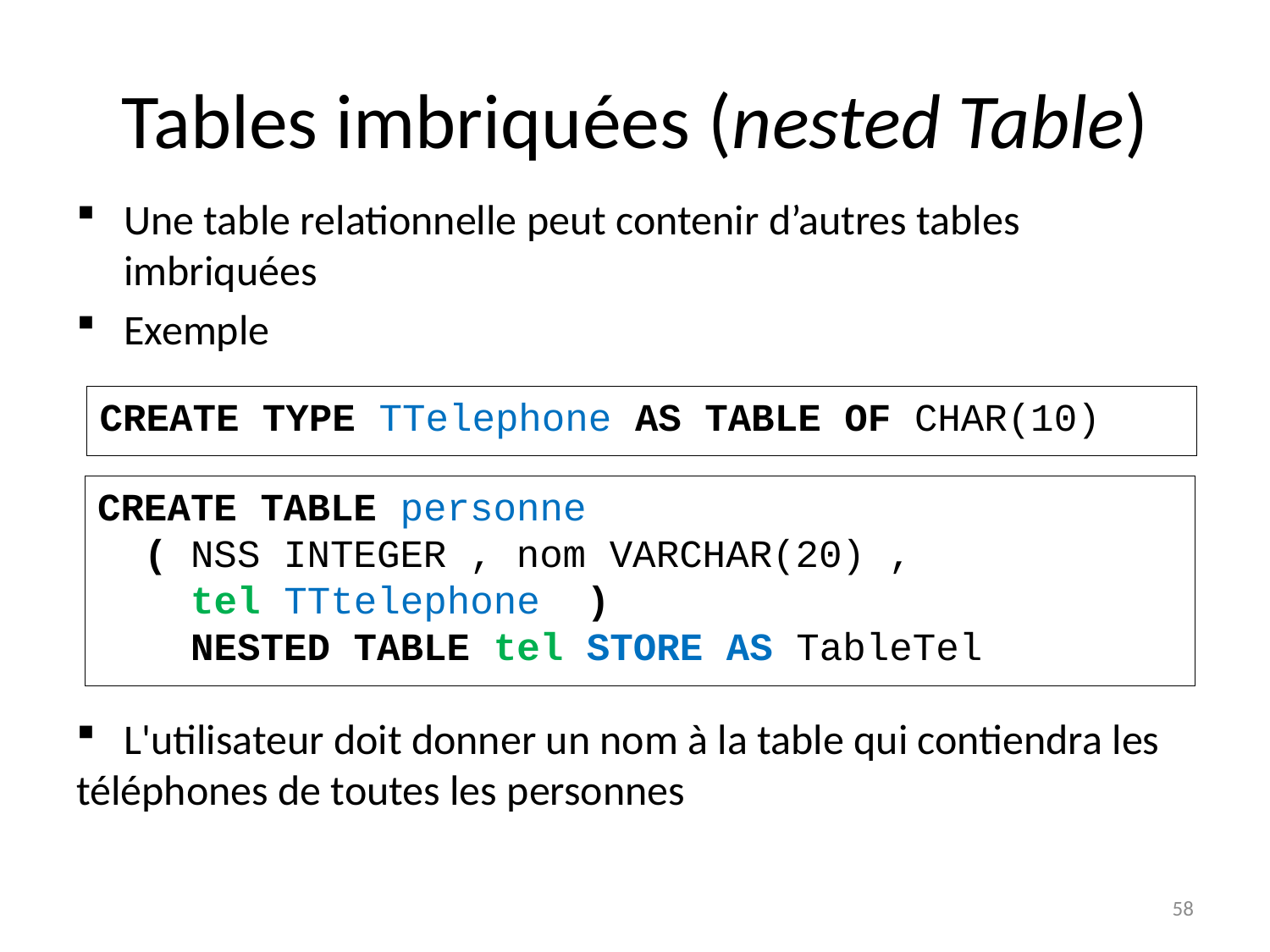

# Tables imbriquées (nested Table)
Une table relationnelle peut contenir d’autres tables imbriquées
Exemple
CREATE TYPE TTelephone AS TABLE OF CHAR(10)
CREATE TABLE personne
  ( NSS INTEGER , nom VARCHAR(20) ,
    tel TTtelephone  )
    NESTED TABLE tel STORE AS TableTel
L'utilisateur doit donner un nom à la table qui contiendra les
téléphones de toutes les personnes
58